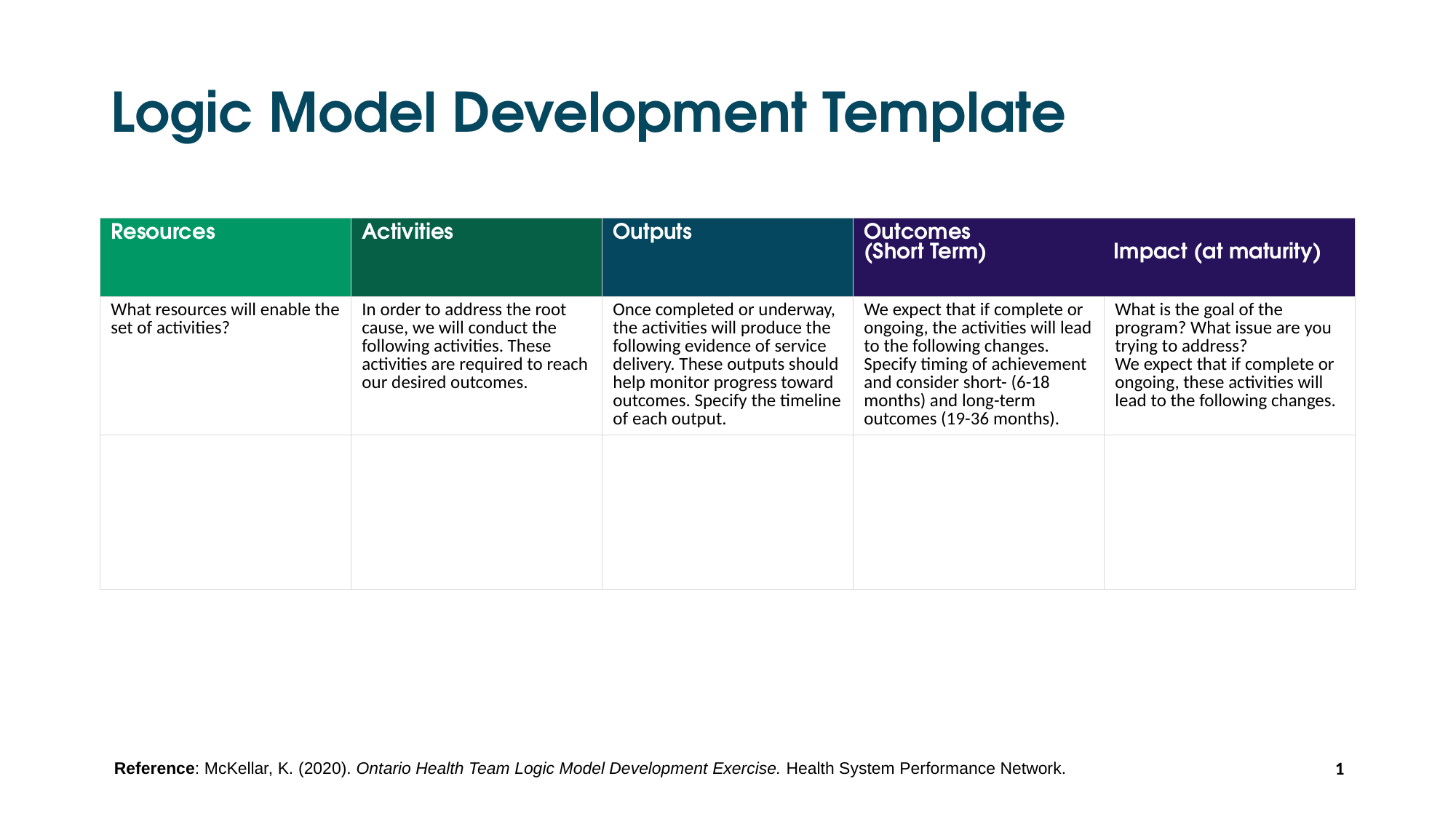

Logic Model Development Template
| Resources | Activities | Outputs | Outcomes (Short Term) Impact (at maturity) |  |
| --- | --- | --- | --- | --- |
| What resources will enable the set of activities? | In order to address the root cause, we will conduct the following activities. These activities are required to reach our desired outcomes. | Once completed or underway, the activities will produce the following evidence of service delivery. These outputs should help monitor progress toward outcomes. Specify the timeline of each output. | We expect that if complete or ongoing, the activities will lead to the following changes. Specify timing of achievement and consider short- (6-18 months) and long-term outcomes (19-36 months). | What is the goal of the program? What issue are you trying to address? We expect that if complete or ongoing, these activities will lead to the following changes. |
|  |  |  |  |  |
1
Reference: McKellar, K. (2020). Ontario Health Team Logic Model Development Exercise. Health System Performance Network.